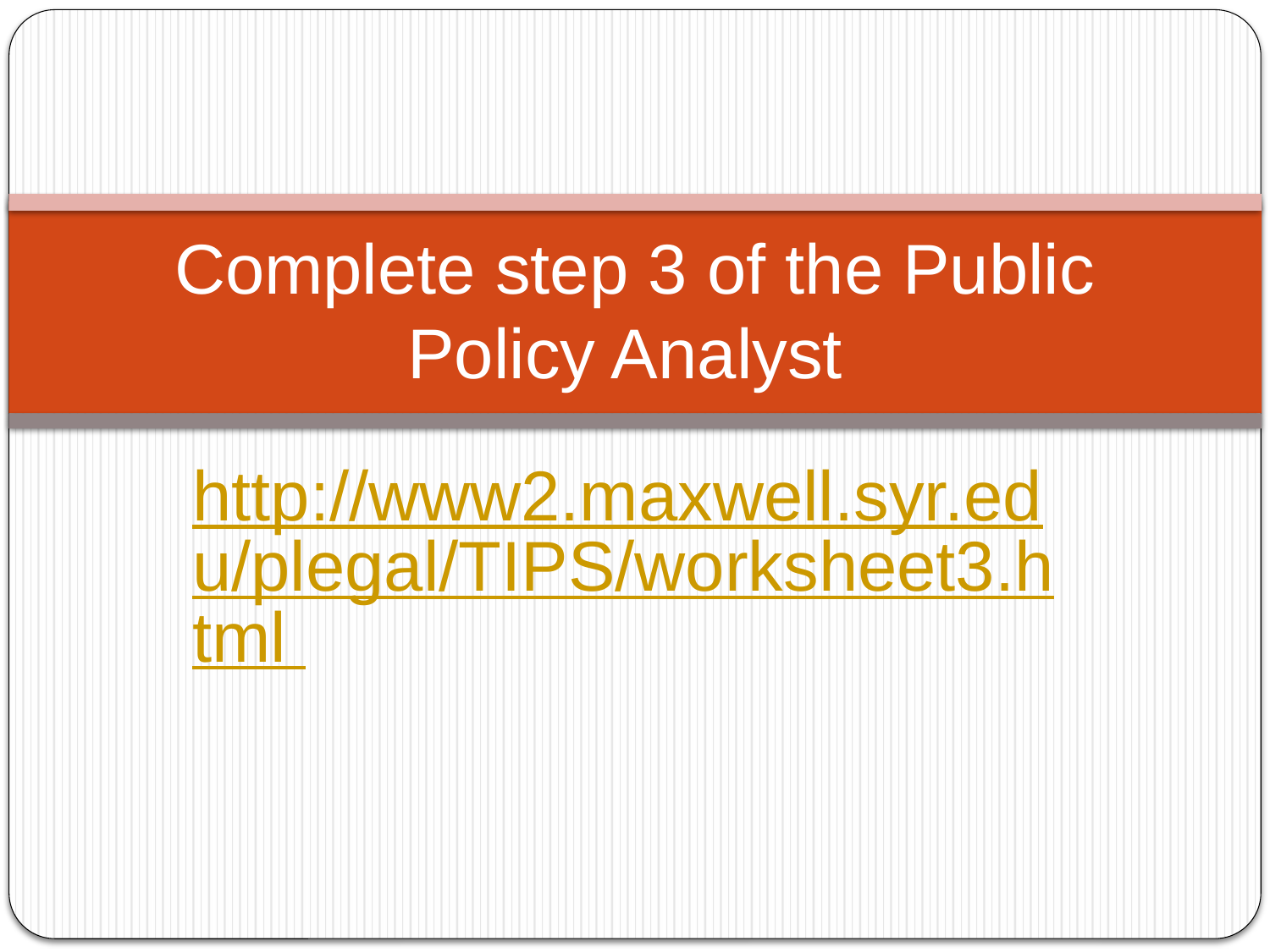

# Complete step 3 of the Public Policy Analyst
http://www2.maxwell.syr.edu/plegal/TIPS/worksheet3.html